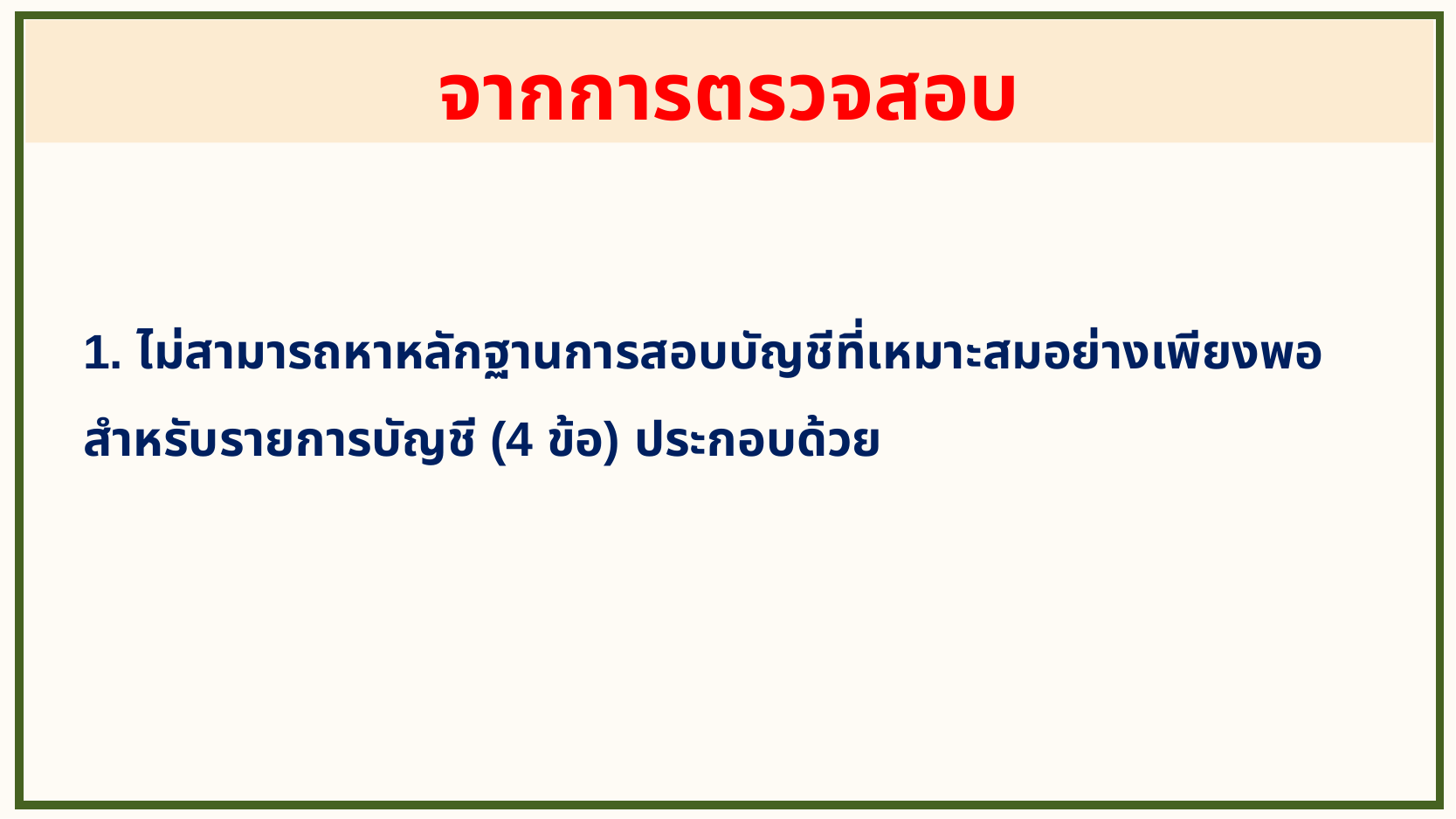

จากการตรวจสอบ
1. ไม่สามารถหาหลักฐานการสอบบัญชีที่เหมาะสมอย่างเพียงพอสำหรับรายการบัญชี (4 ข้อ) ประกอบด้วย